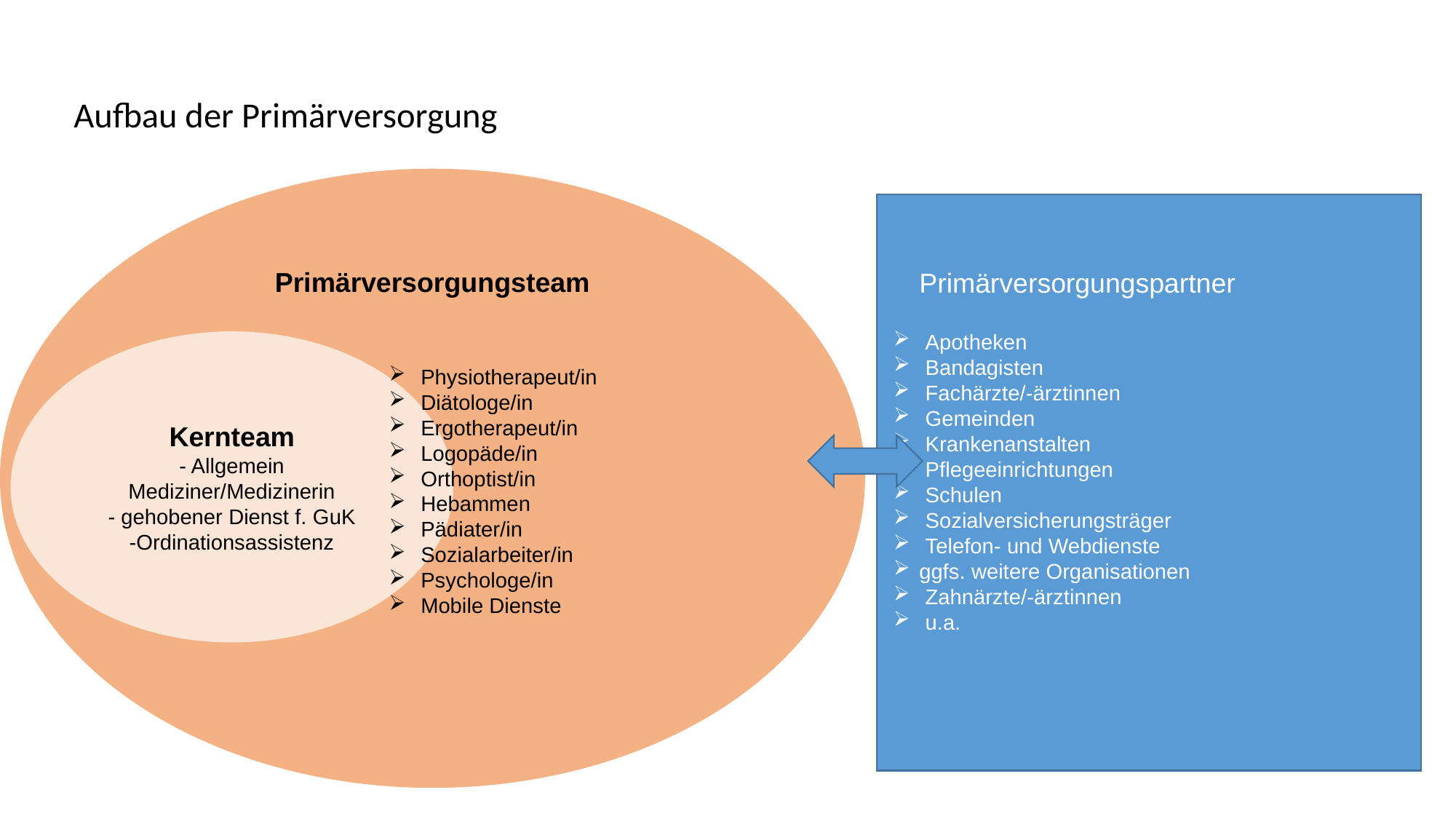

# Aufbau der Primärversorgung
Primärversorgungsteam
Primärversorgungspartner
 Apotheken
 Bandagisten
 Fachärzte/-ärztinnen
 Gemeinden
 Krankenanstalten
 Pflegeeinrichtungen
 Schulen
 Sozialversicherungsträger
 Telefon- und Webdienste
ggfs. weitere Organisationen
 Zahnärzte/-ärztinnen
 u.a.

Kernteam
- Allgemein Mediziner/Medizinerin
- gehobener Dienst f. GuK
-Ordinationsassistenz
 Physiotherapeut/in
 Diätologe/in
 Ergotherapeut/in
 Logopäde/in
 Orthoptist/in
 Hebammen
 Pädiater/in
 Sozialarbeiter/in
 Psychologe/in
 Mobile Dienste